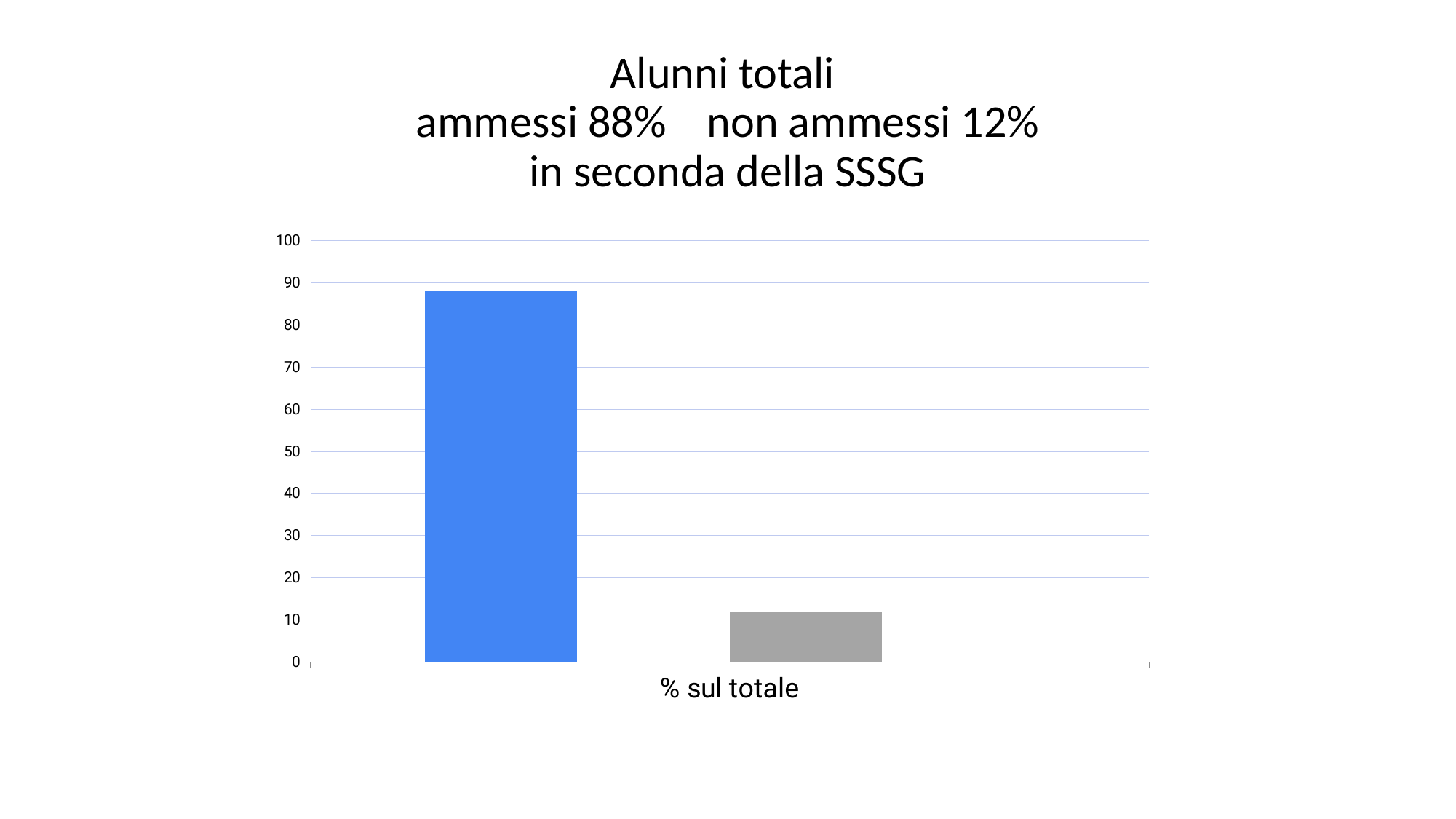

# Alunni totali ammessi 88%    non ammessi 12% in seconda della SSSG

### Chart

| Category |  |  |  |  |
|---|---|---|---|---|
| % sul totale | 88.0 | 0.0 | 12.0 | 0.0 |